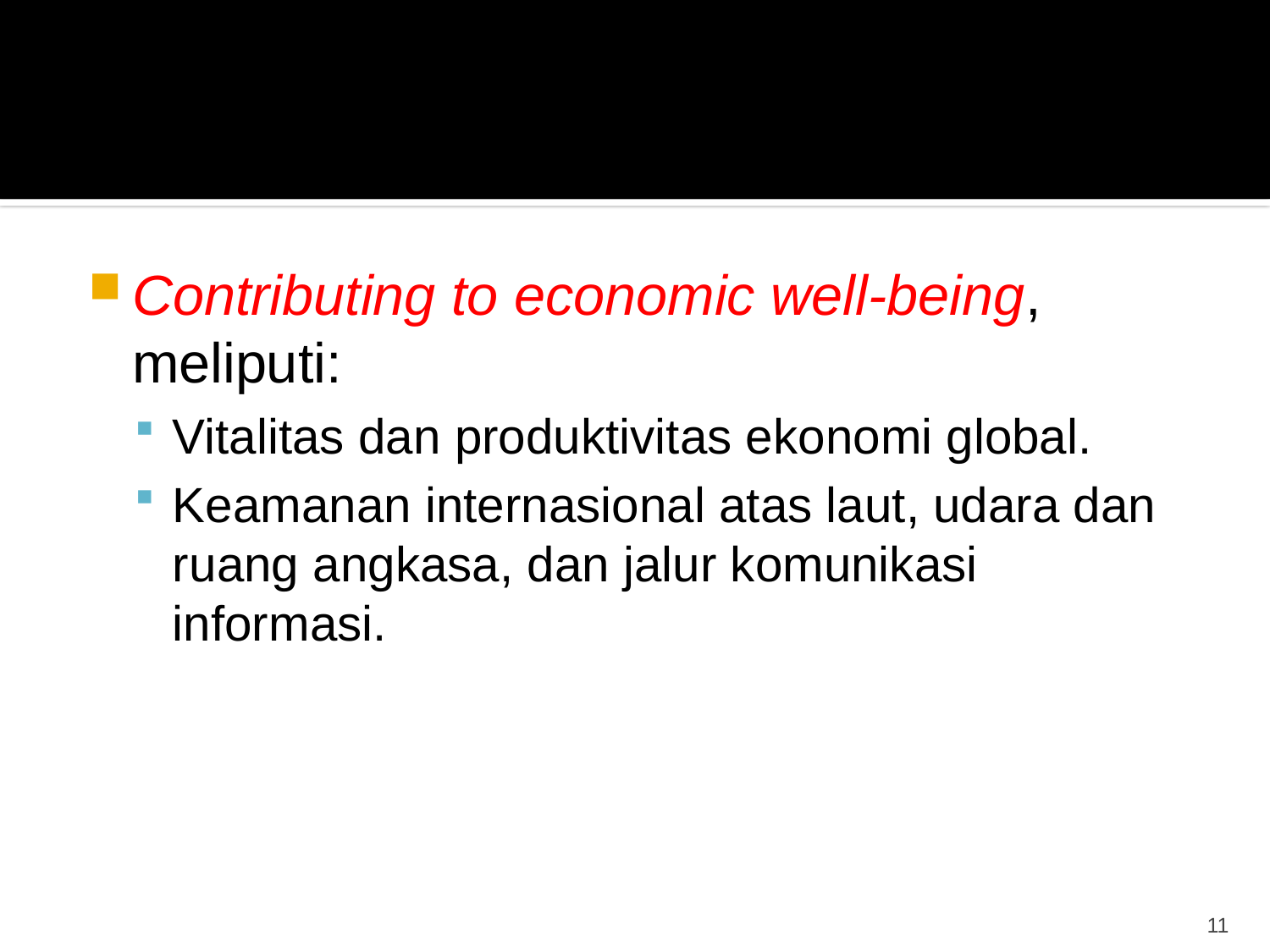

#
Contributing to economic well-being, meliputi:
Vitalitas dan produktivitas ekonomi global.
Keamanan internasional atas laut, udara dan ruang angkasa, dan jalur komunikasi informasi.
11